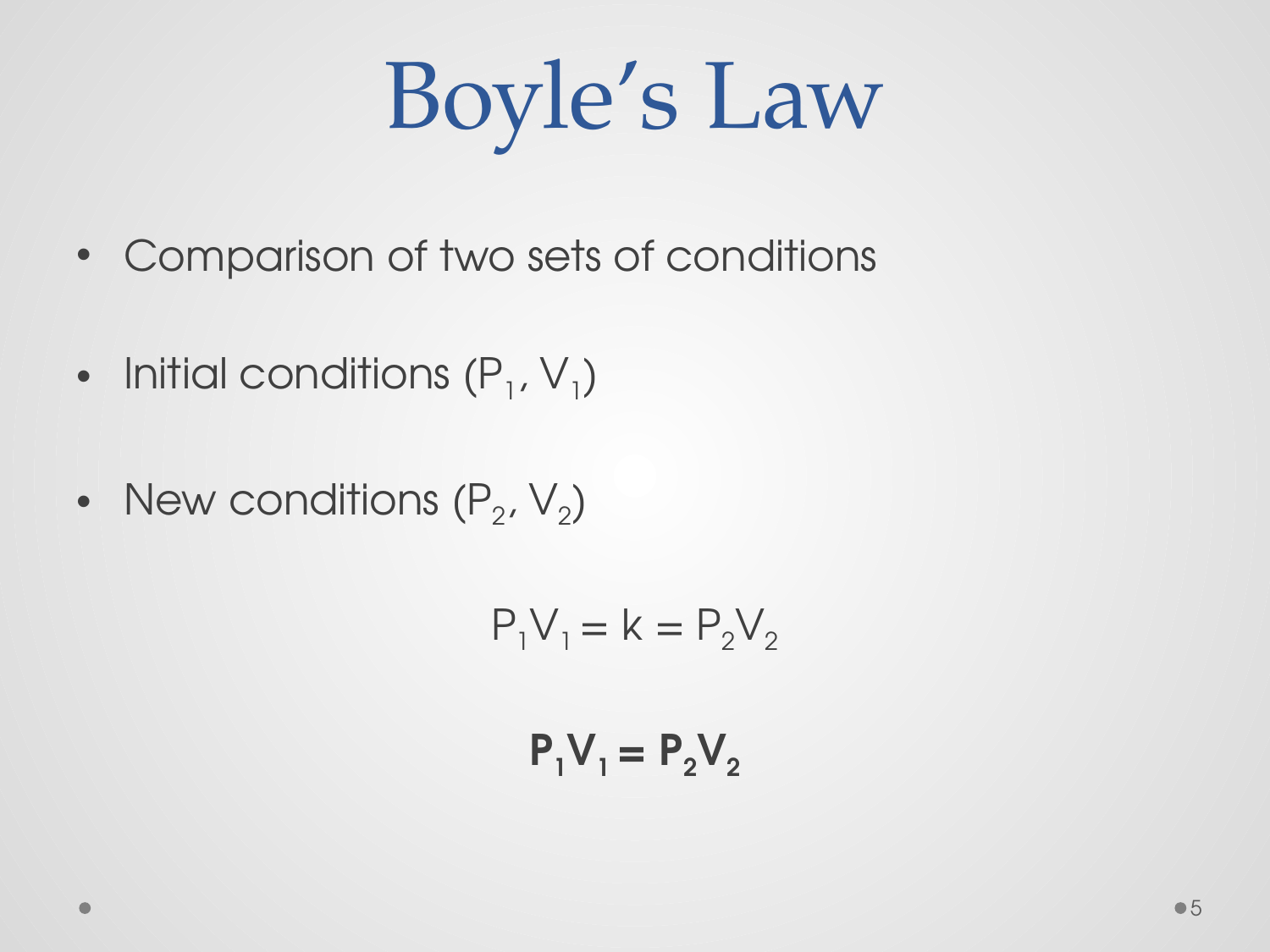

# Boyle’s Law
Comparison of two sets of conditions

Initial conditions (P1, V1)

New conditions (P2, V2)

P1V1 = k = P2V2

P1V1 = P2V2

5